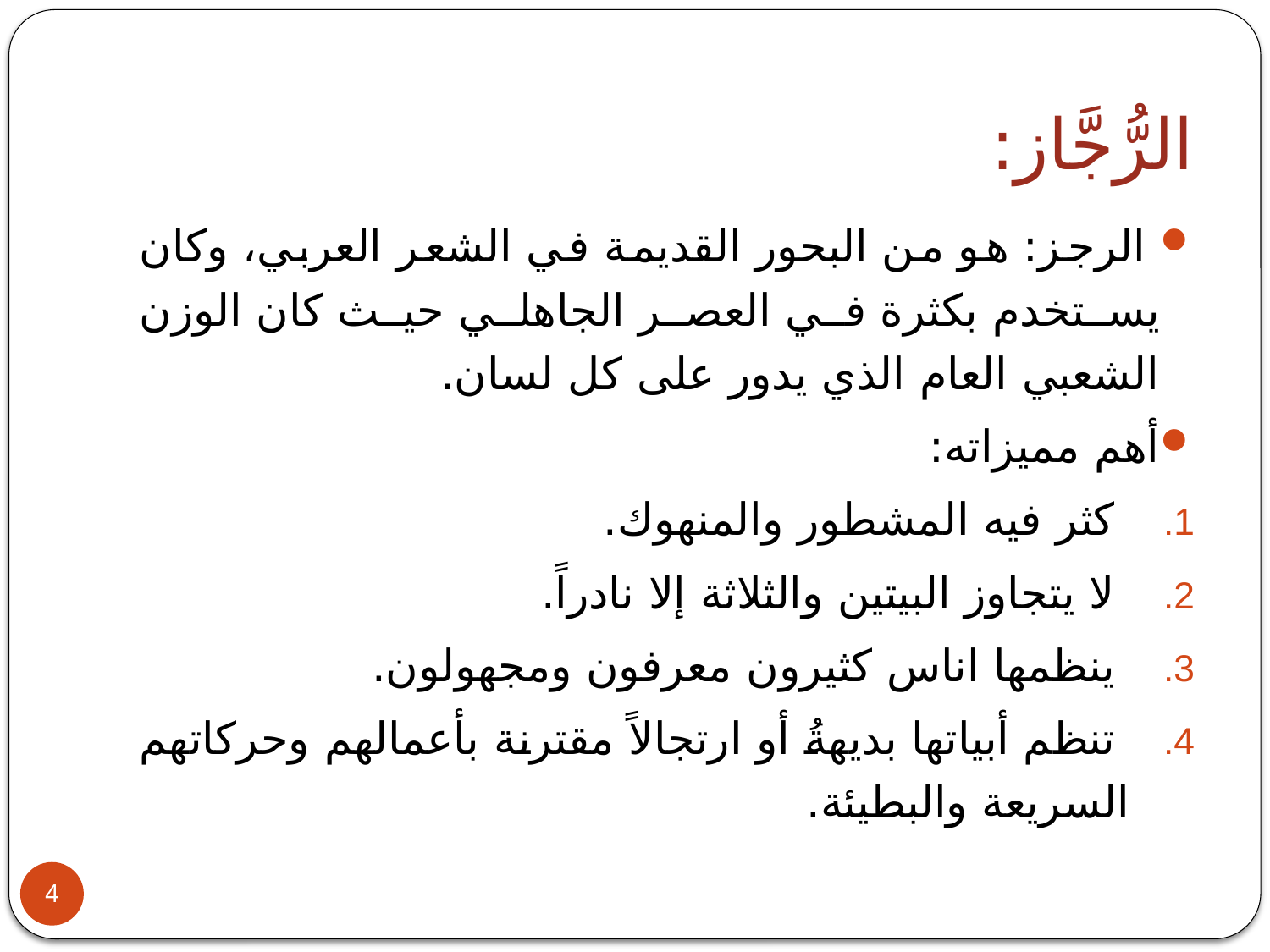

# الرُّجَّاز:
 الرجز: هو من البحور القديمة في الشعر العربي، وكان يستخدم بكثرة في العصر الجاهلي حيث كان الوزن الشعبي العام الذي يدور على كل لسان.
أهم مميزاته:
 كثر فيه المشطور والمنهوك.
 لا يتجاوز البيتين والثلاثة إلا نادراً.
 ينظمها اناس كثيرون معرفون ومجهولون.
 تنظم أبياتها بديهةُ أو ارتجالاً مقترنة بأعمالهم وحركاتهم السريعة والبطيئة.
4